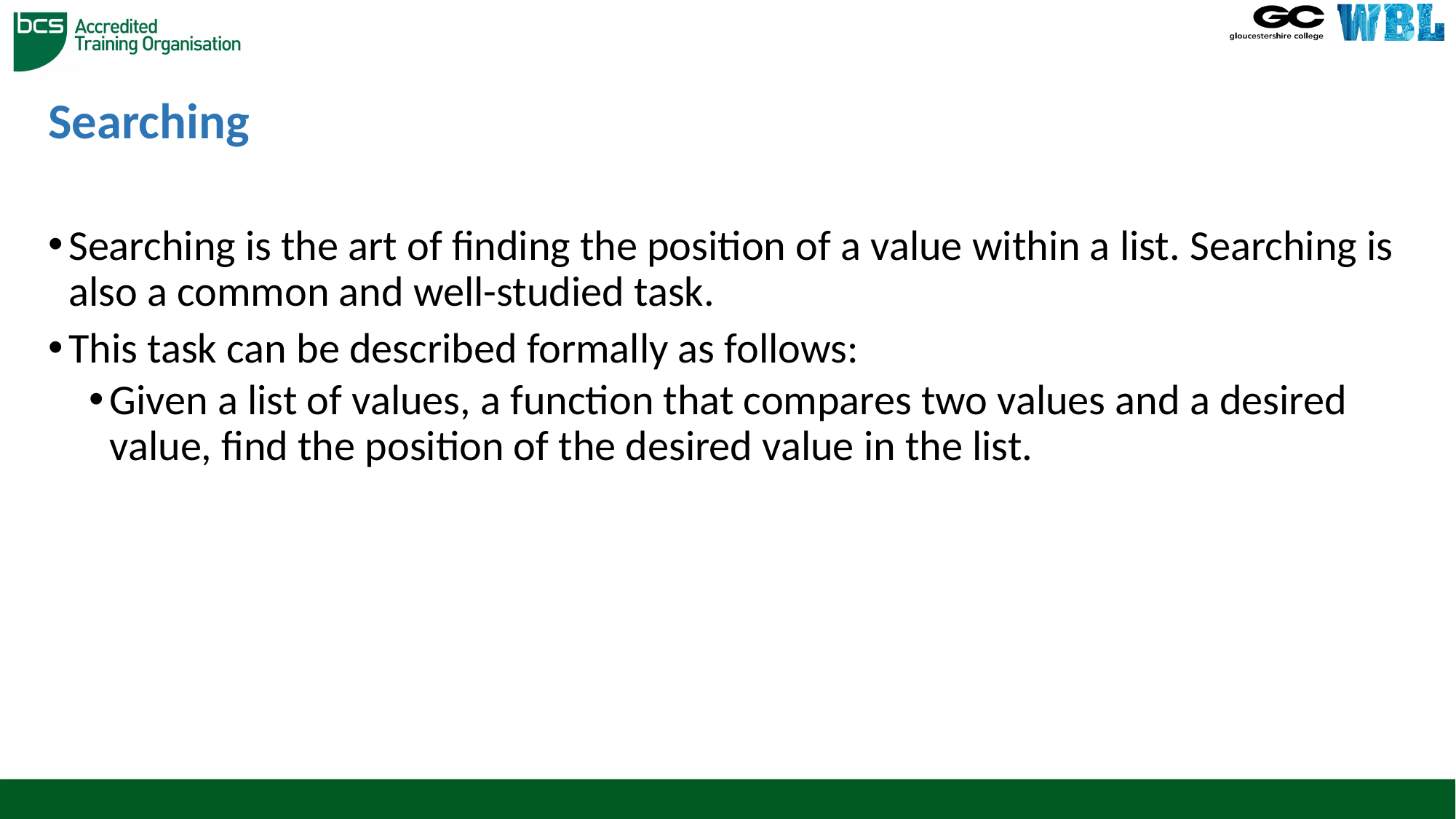

# Searching
Searching is the art of finding the position of a value within a list. Searching is also a common and well-studied task.
This task can be described formally as follows:
Given a list of values, a function that compares two values and a desired value, find the position of the desired value in the list.